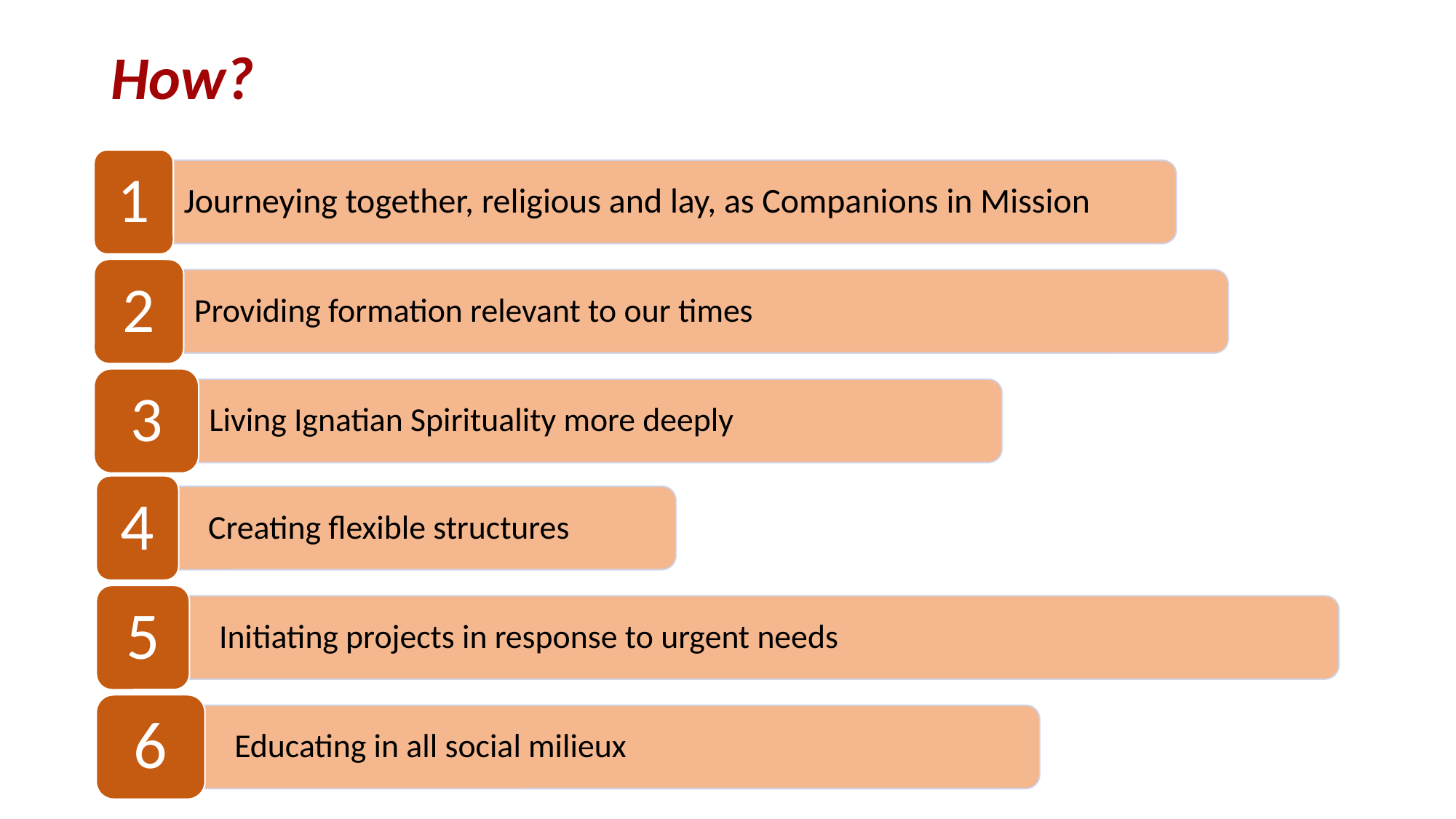

# How?

1
Journeying together, religious and lay, as Companions in Mission

2
Providing formation relevant to our times

3
Living Ignatian Spirituality more deeply

4
Creating flexible structures

5
Initiating projects in response to urgent needs

6
Educating in all social milieux